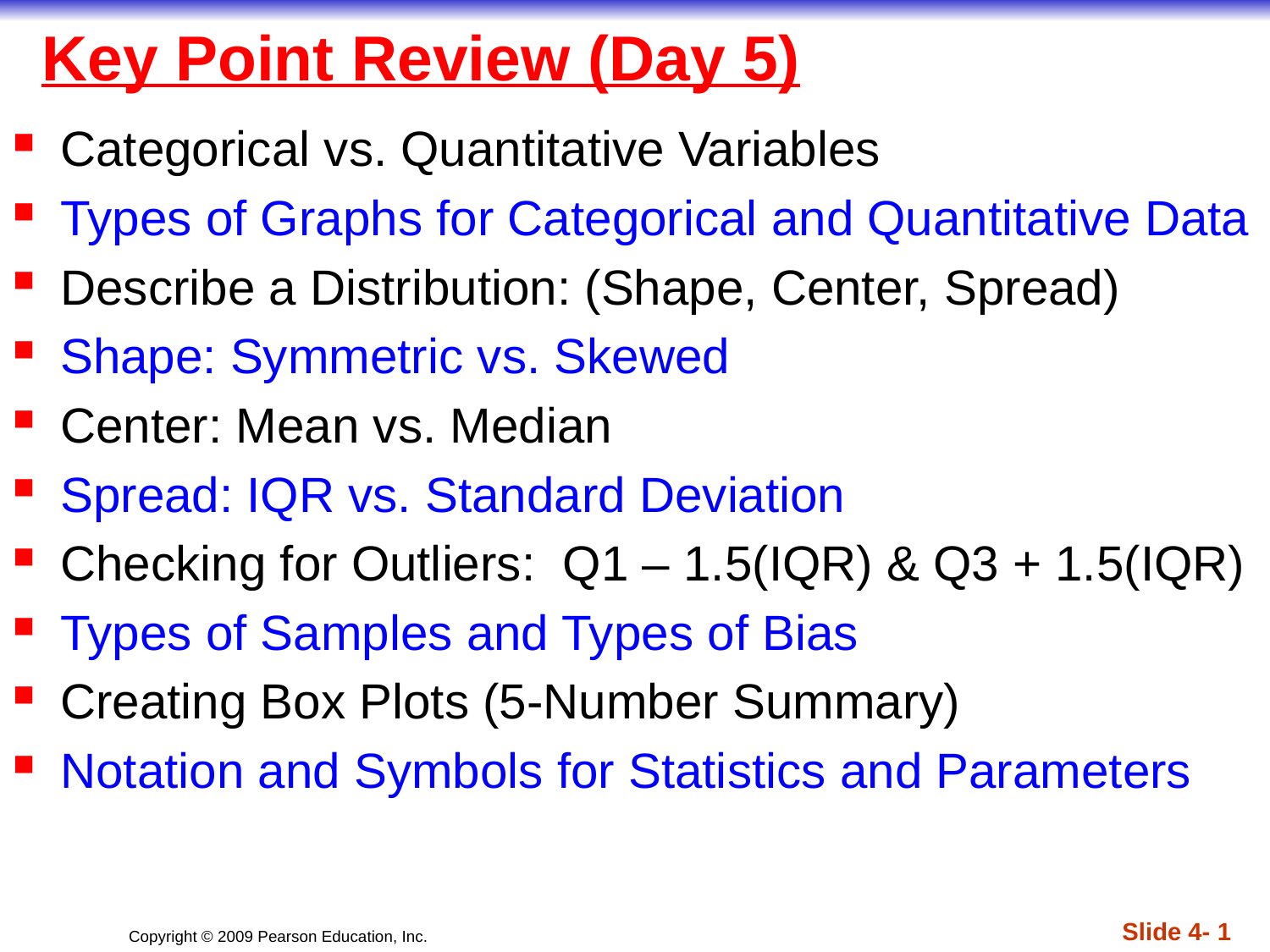

# Key Point Review (Day 5)
Categorical vs. Quantitative Variables
Types of Graphs for Categorical and Quantitative Data
Describe a Distribution: (Shape, Center, Spread)
Shape: Symmetric vs. Skewed
Center: Mean vs. Median
Spread: IQR vs. Standard Deviation
Checking for Outliers:  Q1 – 1.5(IQR) & Q3 + 1.5(IQR)
Types of Samples and Types of Bias
Creating Box Plots (5-Number Summary)
Notation and Symbols for Statistics and Parameters
Slide 4- 1